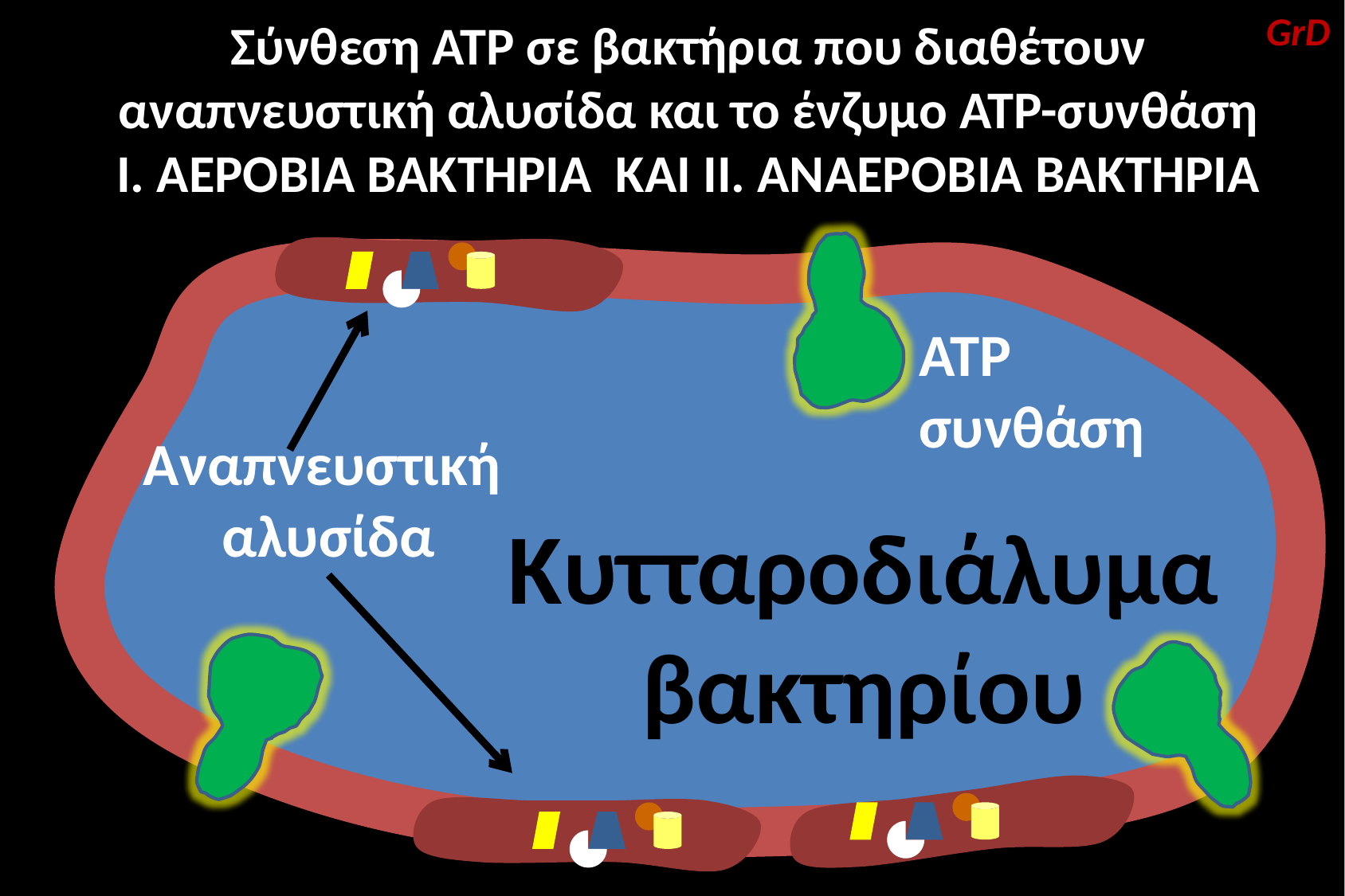

GrD
Σύνθεση ΑΤΡ σε βακτήρια που διαθέτουν αναπνευστική αλυσίδα και το ένζυμο ΑΤΡ-συνθάση
Ι. ΑΕΡΟΒΙΑ ΒΑΚΤΗΡΙΑ  ΚΑΙ ΙΙ. ΑΝΑΕΡΟΒΙΑ ΒΑΚΤΗΡΙΑ

ATP
συνθάση
Αναπνευστική
αλυσίδα
Κυτταροδιάλυμα
βακτηρίου